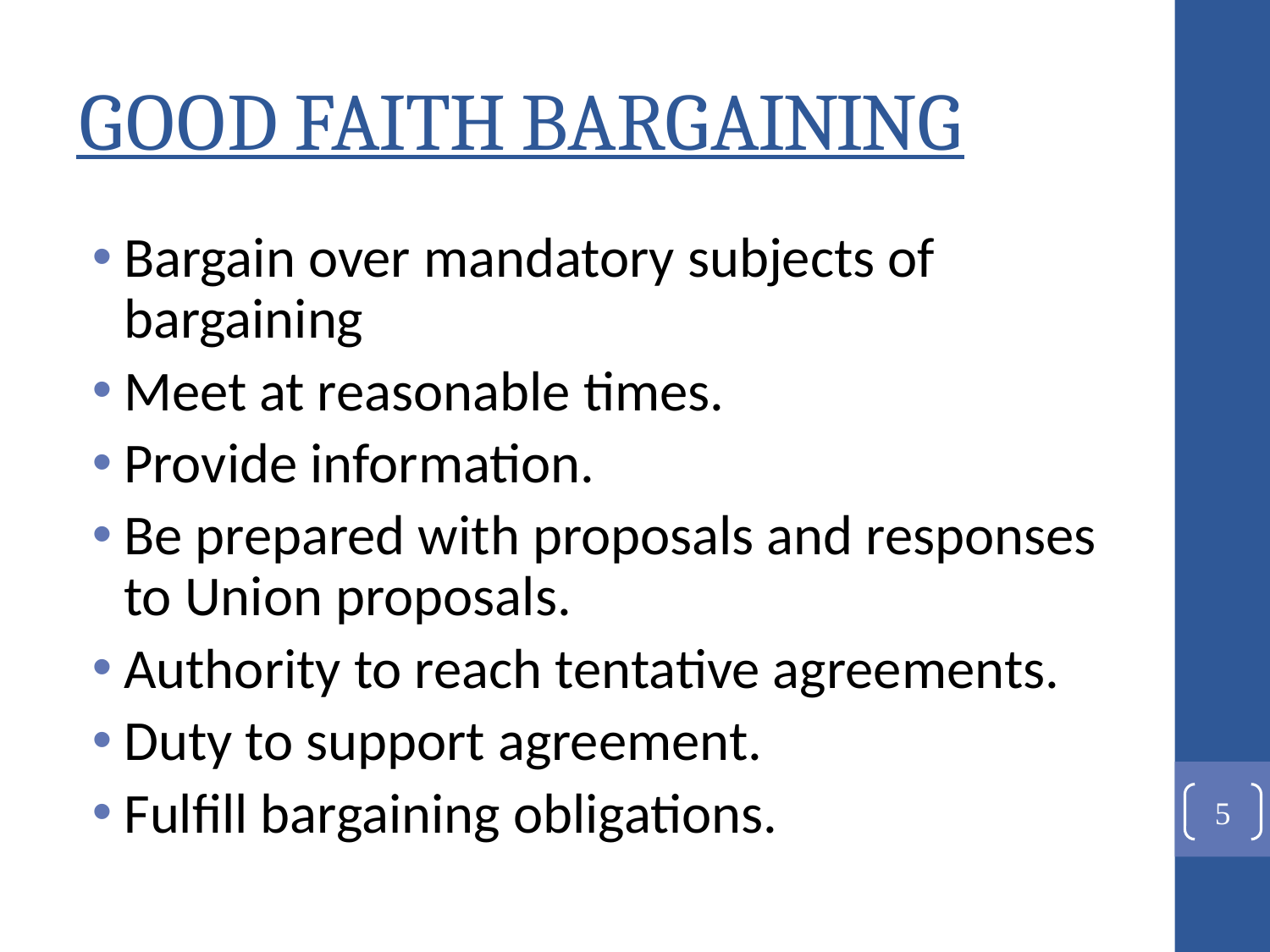

# GOOD FAITH BARGAINING
Bargain over mandatory subjects of bargaining
Meet at reasonable times.
Provide information.
Be prepared with proposals and responses to Union proposals.
Authority to reach tentative agreements.
Duty to support agreement.
Fulfill bargaining obligations.
5